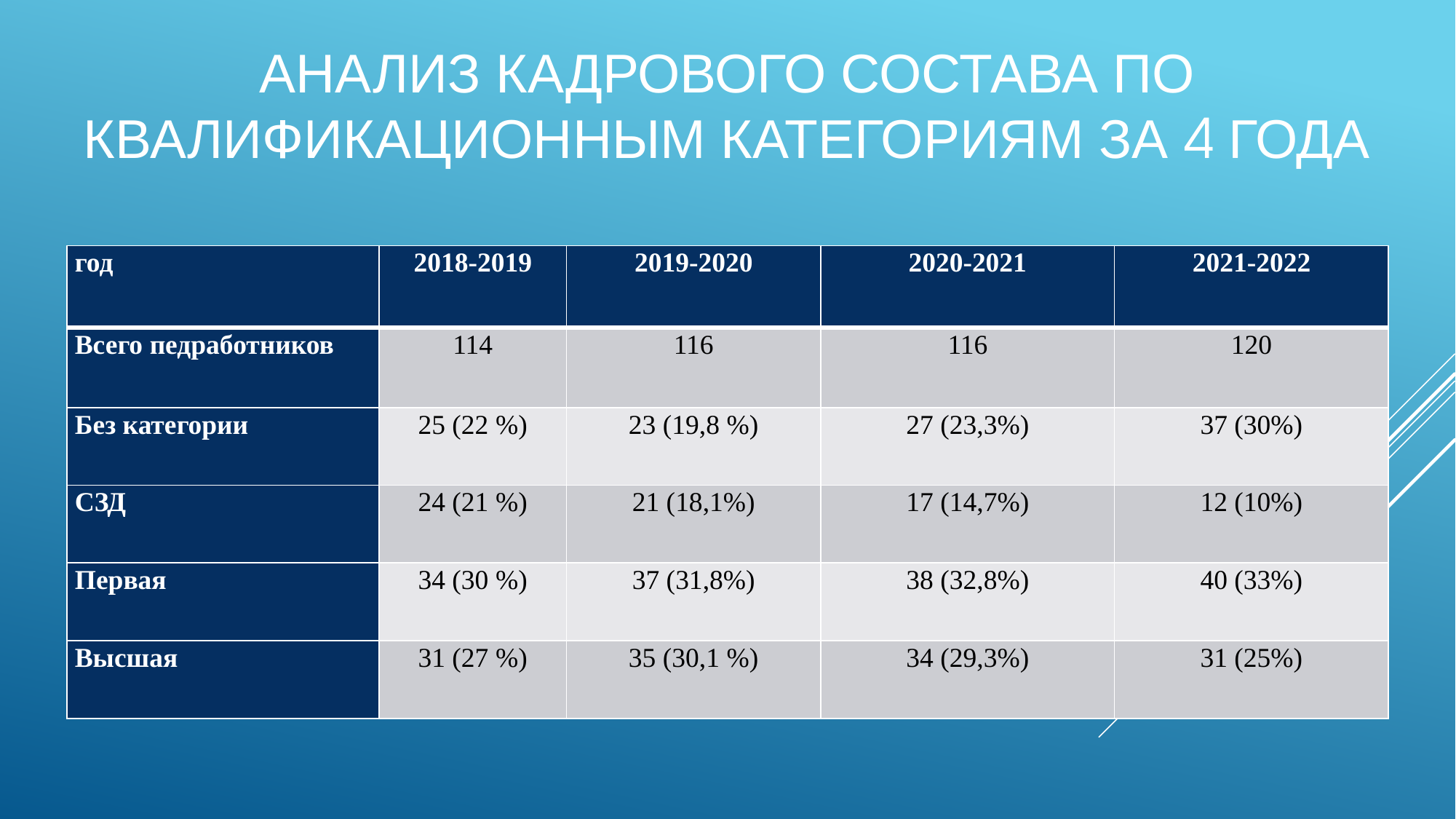

# Анализ кадрового состава по квалификационным категориям за 4 года
| год | 2018-2019 | 2019-2020 | 2020-2021 | 2021-2022 |
| --- | --- | --- | --- | --- |
| Всего педработников | 114 | 116 | 116 | 120 |
| Без категории | 25 (22 %) | 23 (19,8 %) | 27 (23,3%) | 37 (30%) |
| СЗД | 24 (21 %) | 21 (18,1%) | 17 (14,7%) | 12 (10%) |
| Первая | 34 (30 %) | 37 (31,8%) | 38 (32,8%) | 40 (33%) |
| Высшая | 31 (27 %) | 35 (30,1 %) | 34 (29,3%) | 31 (25%) |